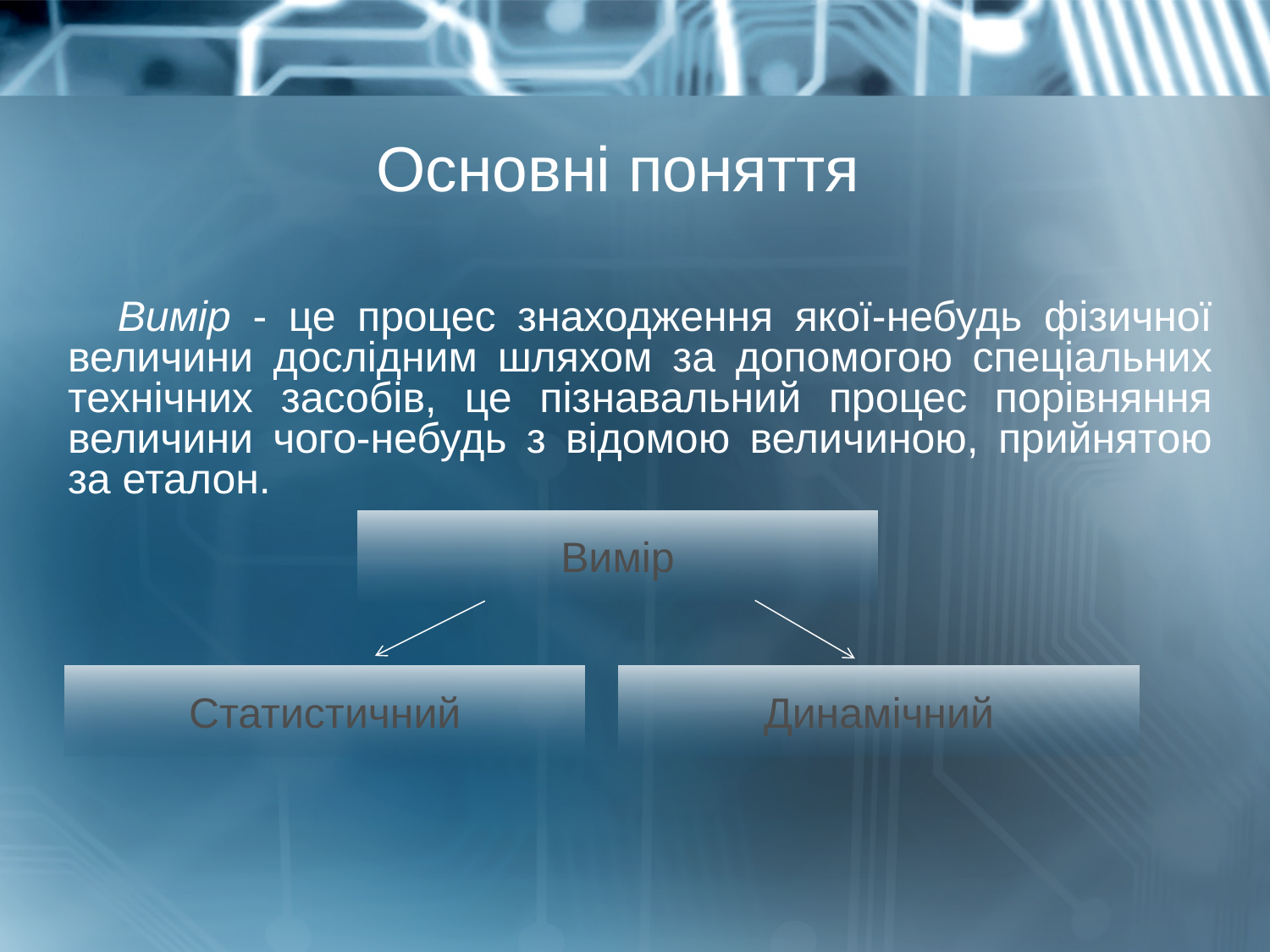

# Основні поняття

Вимір - це процес знаходження якої-небудь фізичної величини дослідним шляхом за допомогою спеціальних технічних засобів, це пізнавальний процес порівняння величини чого-небудь з відомою величиною, прийнятою за еталон.

Вимір
Статистичний
Динамічний